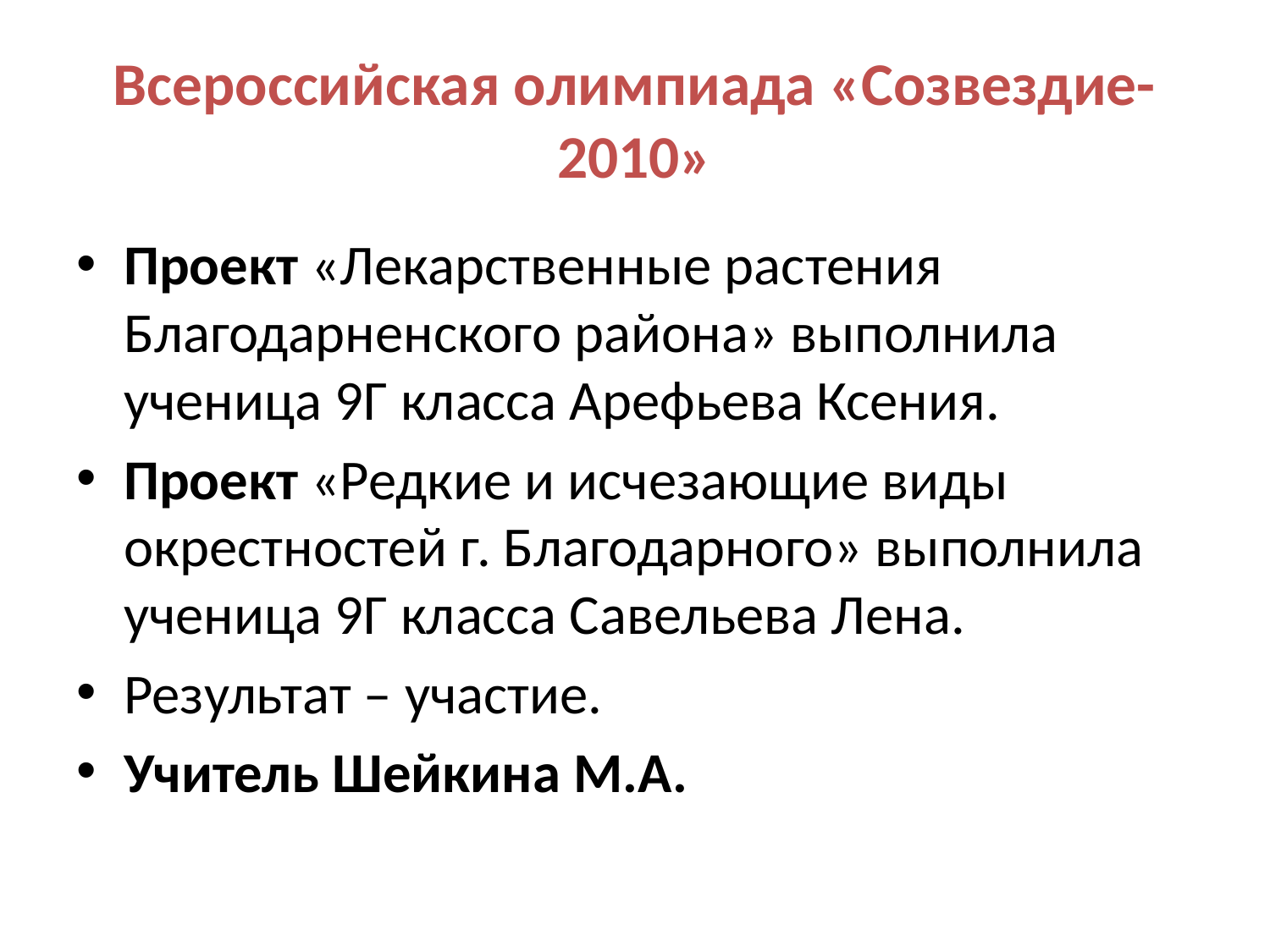

# Всероссийская олимпиада «Созвездие-2010»
Проект «Лекарственные растения Благодарненского района» выполнила ученица 9Г класса Арефьева Ксения.
Проект «Редкие и исчезающие виды окрестностей г. Благодарного» выполнила ученица 9Г класса Савельева Лена.
Результат – участие.
Учитель Шейкина М.А.